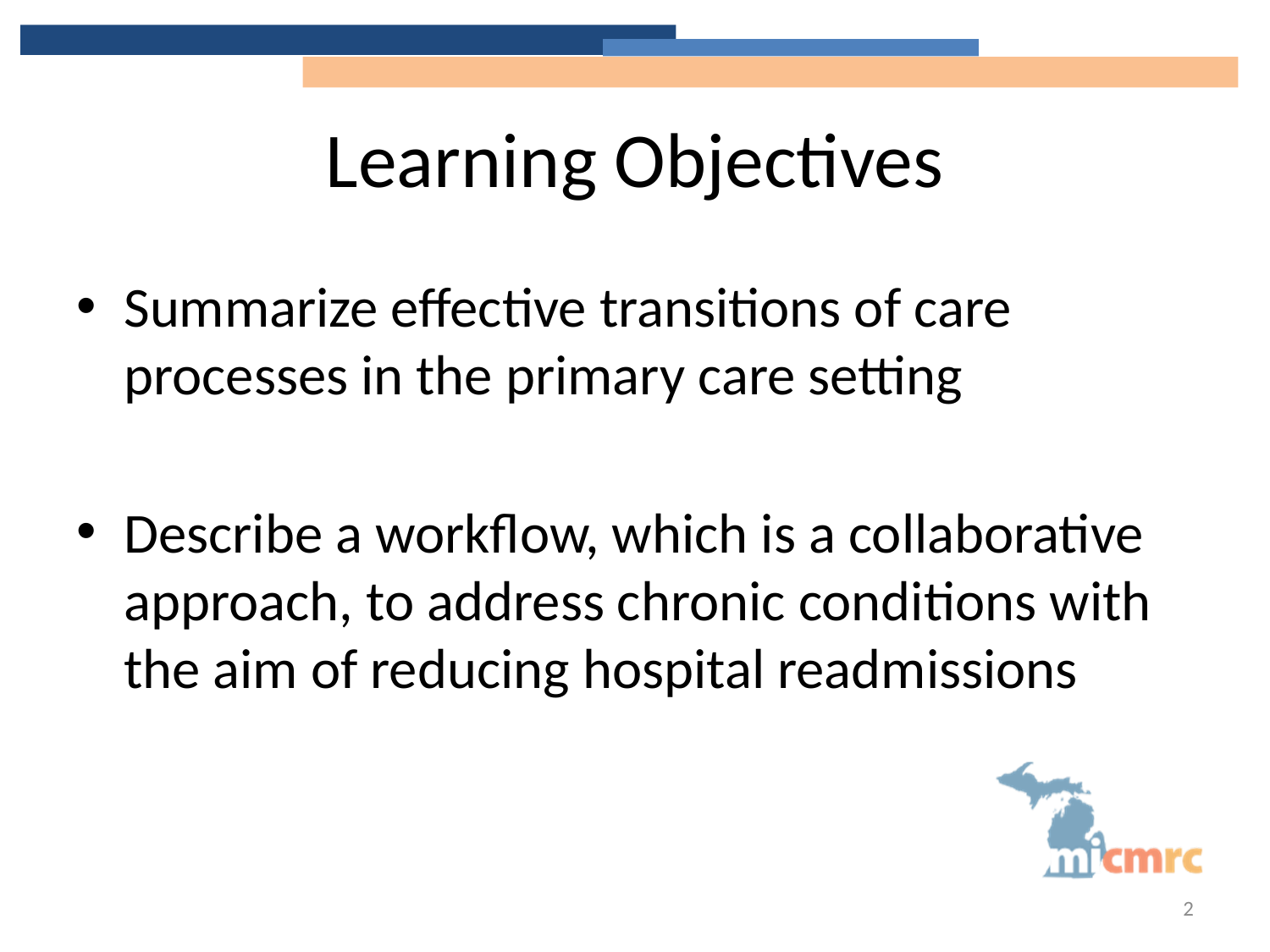

# Learning Objectives
Summarize effective transitions of care processes in the primary care setting

Describe a workflow, which is a collaborative approach, to address chronic conditions with the aim of reducing hospital readmissions
2